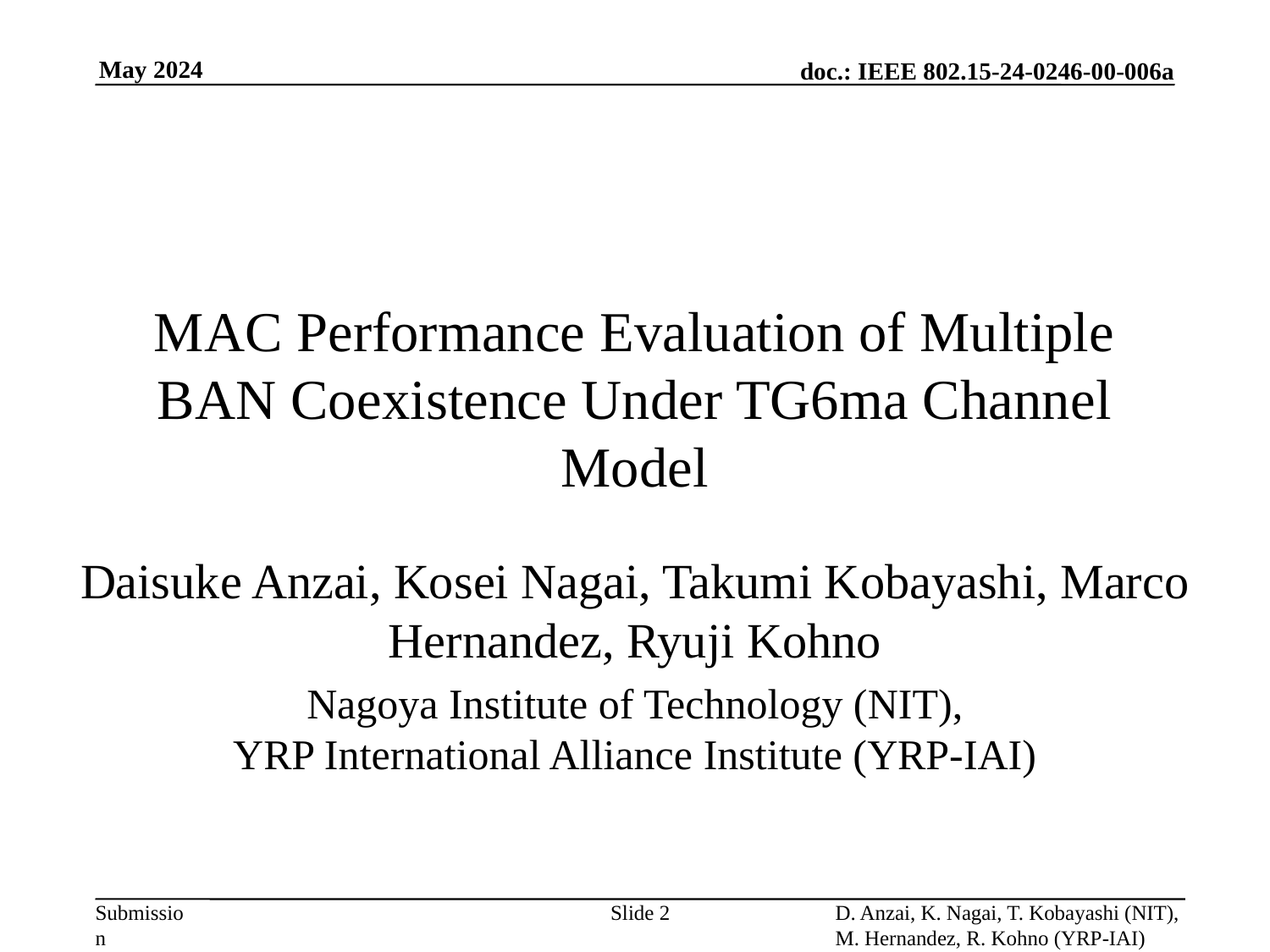

# MAC Performance Evaluation of Multiple BAN Coexistence Under TG6ma Channel Model
Daisuke Anzai, Kosei Nagai, Takumi Kobayashi, Marco Hernandez, Ryuji Kohno
Nagoya Institute of Technology (NIT),
YRP International Alliance Institute (YRP-IAI)
Slide 2